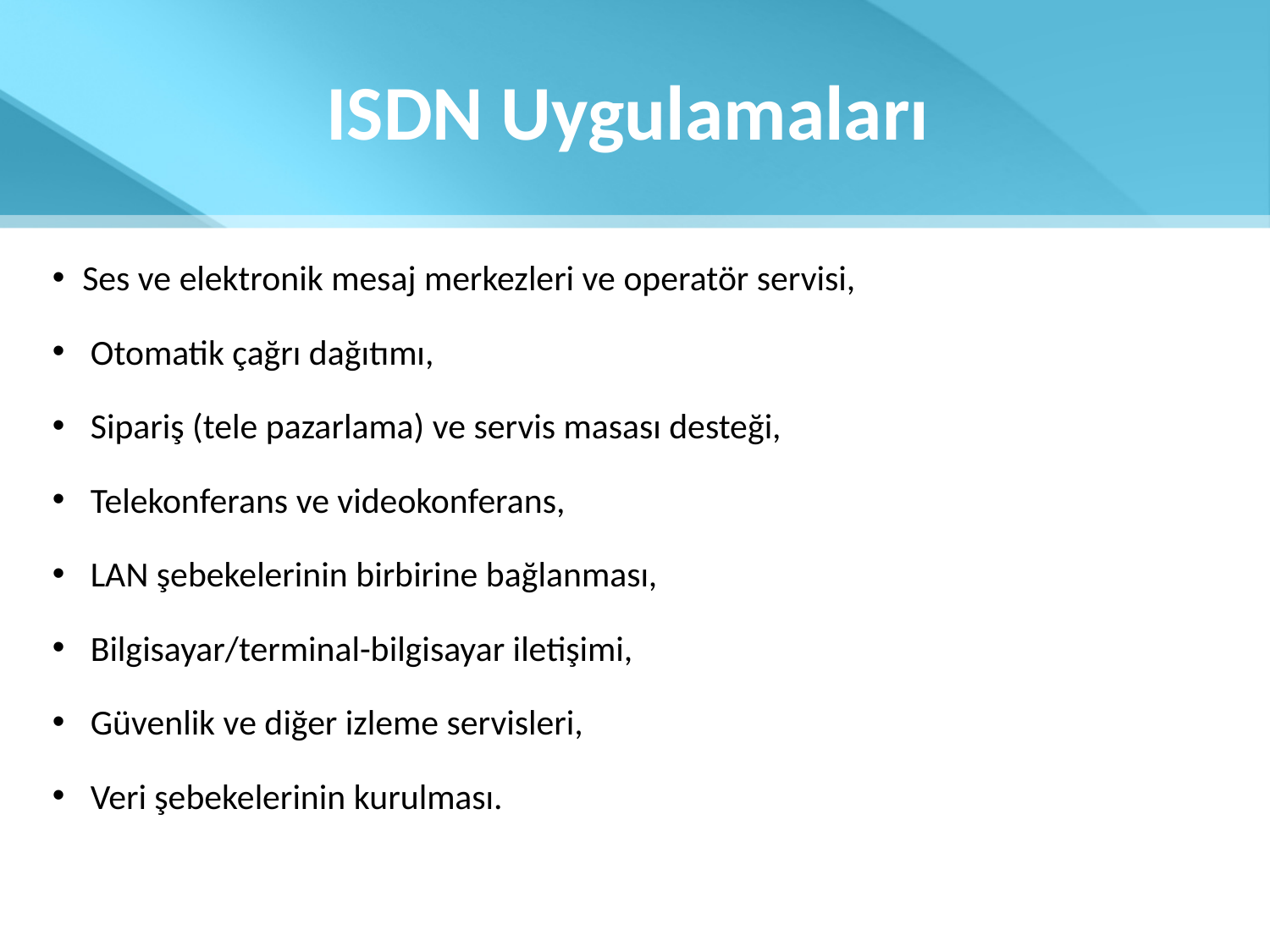

# ISDN Uygulamaları
Ses ve elektronik mesaj merkezleri ve operatör servisi,
 Otomatik çağrı dağıtımı,
 Sipariş (tele pazarlama) ve servis masası desteği,
 Telekonferans ve videokonferans,
 LAN şebekelerinin birbirine bağlanması,
 Bilgisayar/terminal-bilgisayar iletişimi,
 Güvenlik ve diğer izleme servisleri,
 Veri şebekelerinin kurulması.